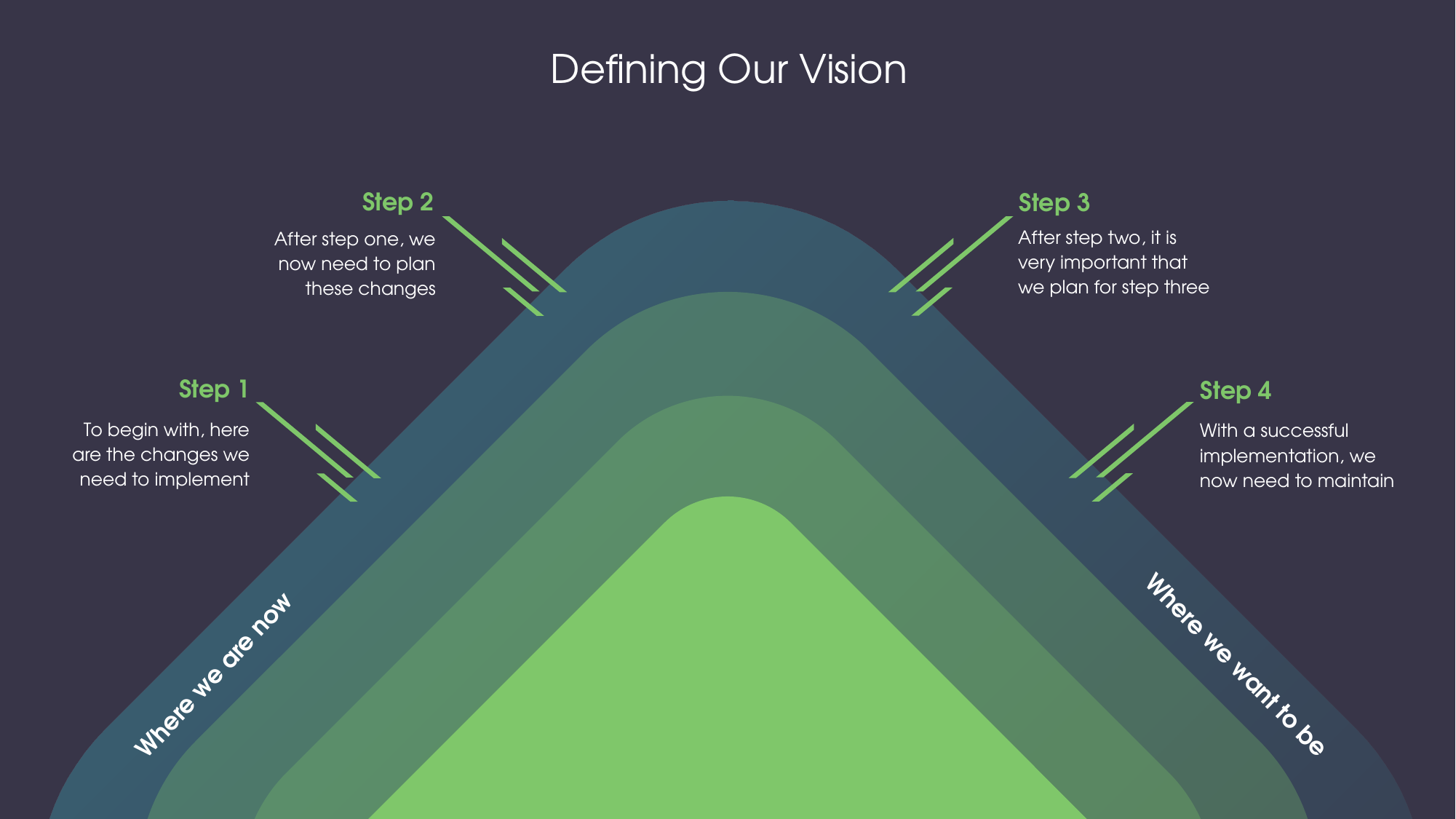

Defining Our Vision
Step 2
After step one, we now need to plan these changes
Step 3
After step two, it is very important that we plan for step three

Step 1
To begin with, here are the changes we need to implement
Step 4
With a successful implementation, we now need to maintain

Where we want to be
Where we are now